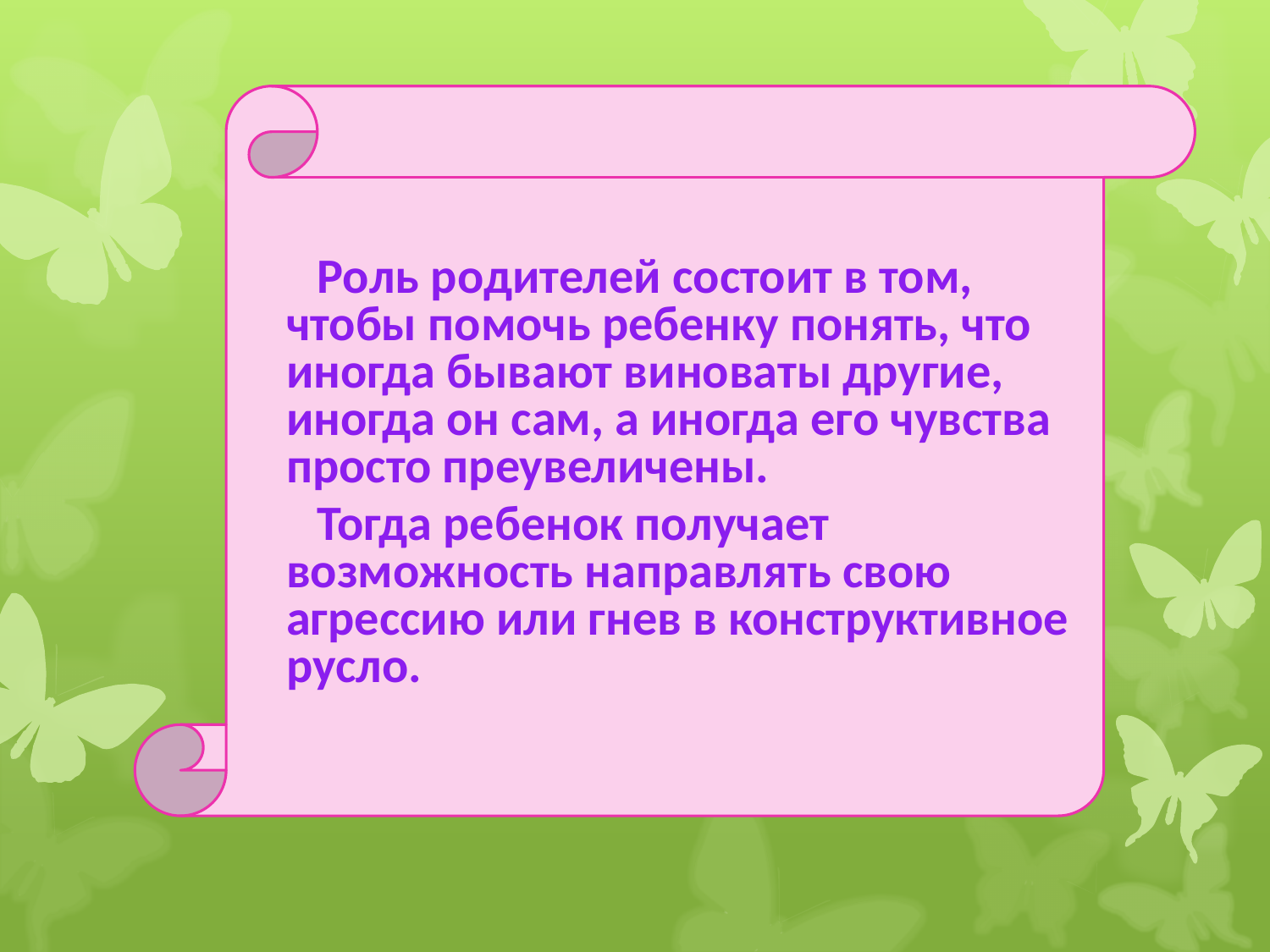

#
       Роль родителей состоит в том, чтобы помочь ребенку понять, что иногда бывают виноваты другие, иногда он сам, а иногда его чувства просто преувеличены.
       Тогда ребенок получает возможность направлять свою агрессию или гнев в конструктивное русло.